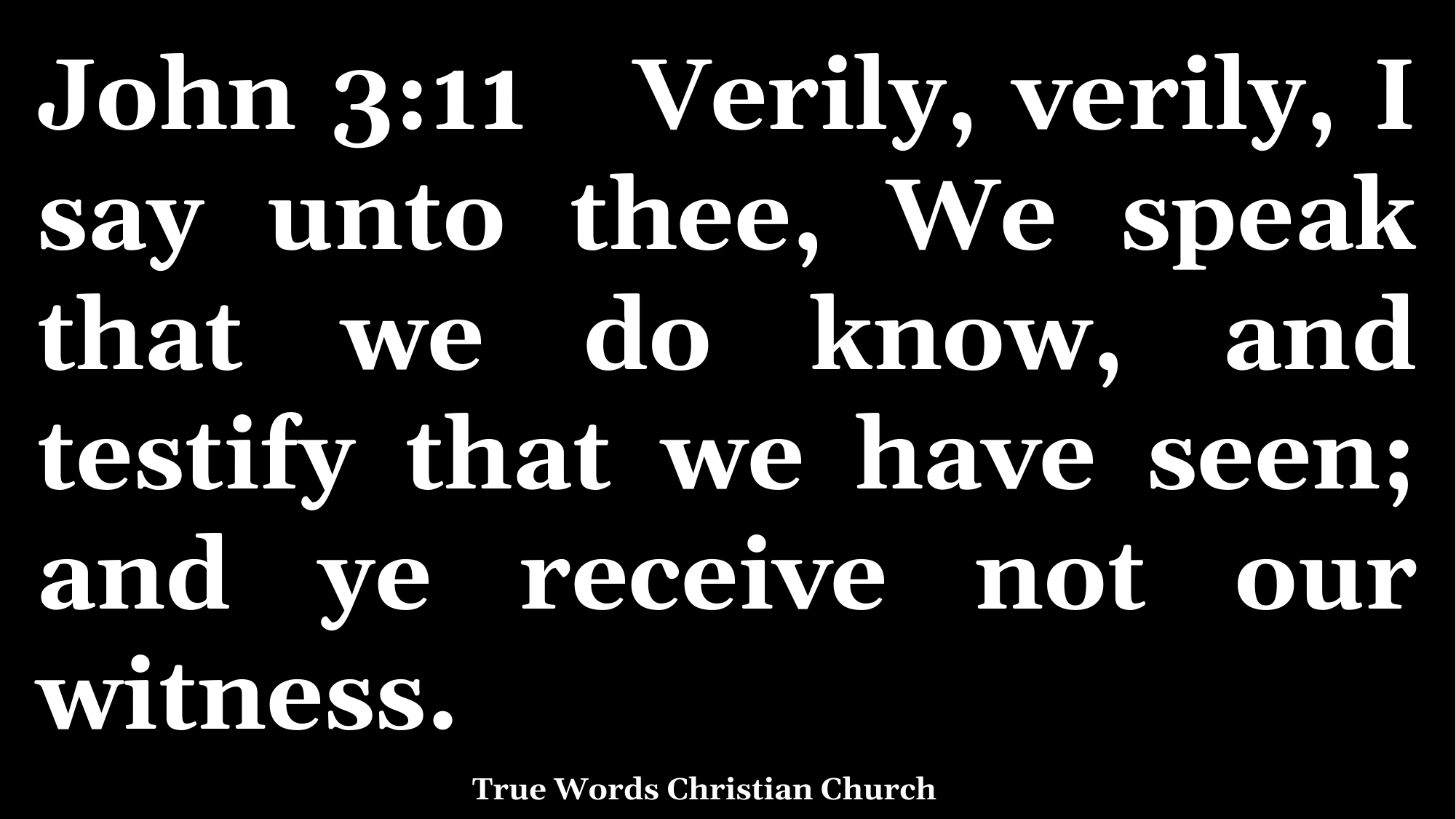

John 3:11   Verily, verily, I say unto thee, We speak that we do know, and testify that we have seen; and ye receive not our witness.
True Words Christian Church